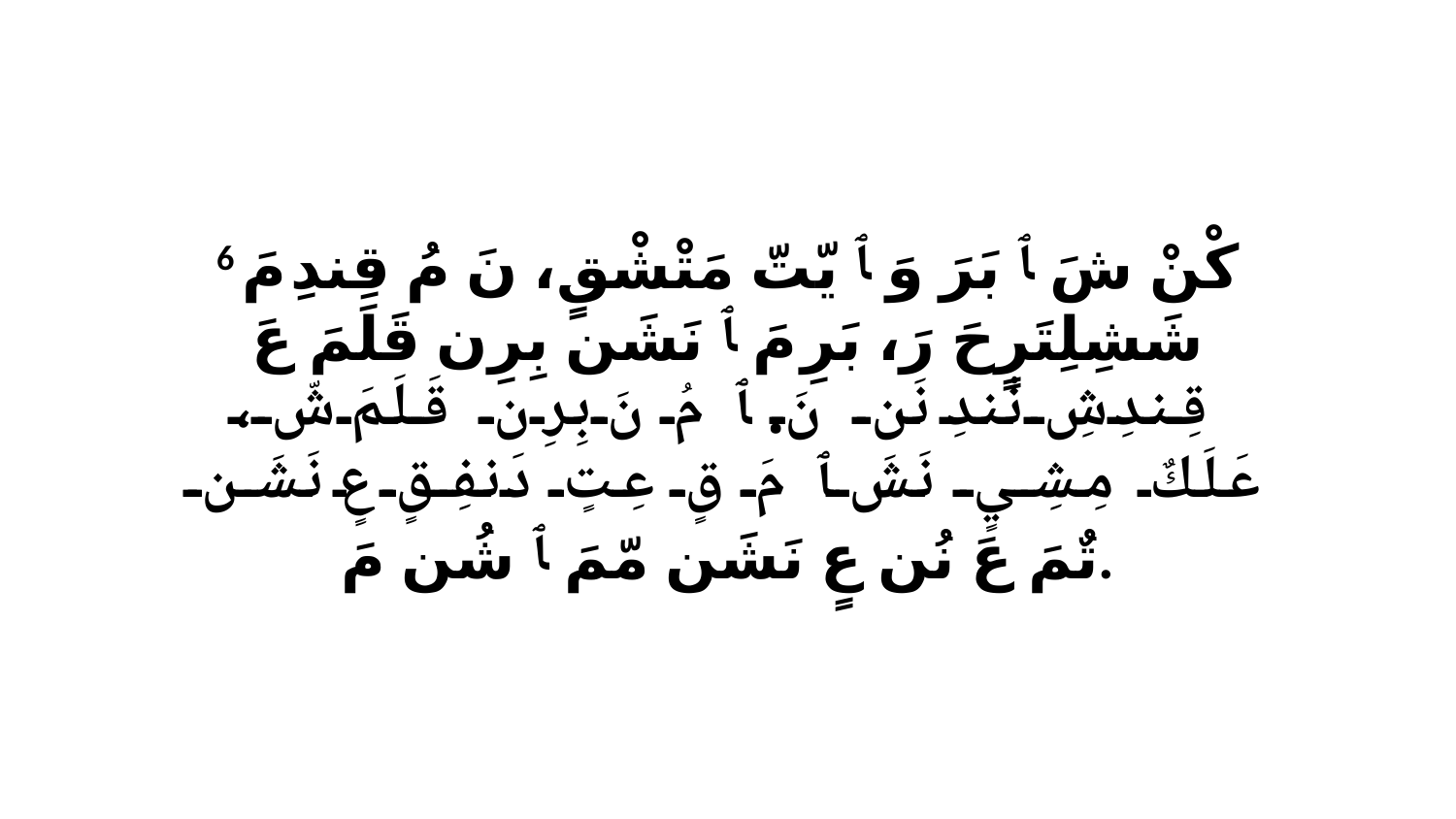

6 كْنْ شَ ﭑ بَرَ وَ ﭑ يّتّ مَتْشْقٍ، نَ مُ قِندِ مَ شَشِلِتَرٍحَ رَ، بَرِ مَ ﭑ نَشَن بِرِن قَلَمَ عَ قِندِشِ نْندِ نَن نَ. ﭑ مُ نَ بِرِن قَلَمَ شّ، عَلَكٌ مِشِيٍ نَشَ ﭑ مَ قٍ عِتٍ دَنفِقٍ عٍ نَشَن تٌمَ عَ نُن عٍ نَشَن مّمَ ﭑ شُن مَ.